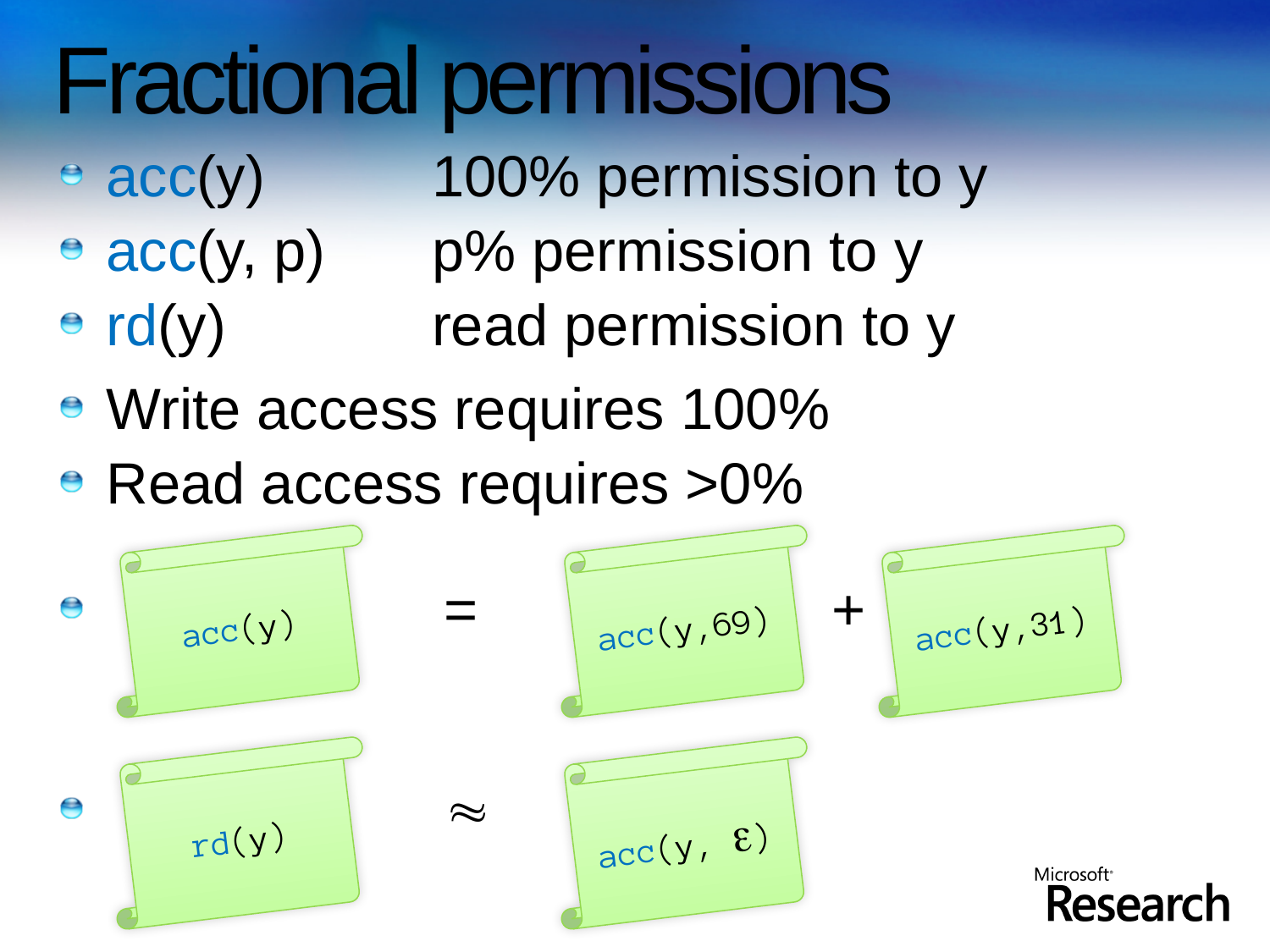

# Fractional permissions
acc(y)	100% permission to y
acc(y, p)	p% permission to y
rd(y)	read permission to y
Write access requires 100%
Read access requires >0%
                     =                      +
                     ≈
acc(y)
acc(y,69)
acc(y,31)
rd(y)
acc(y, ε)